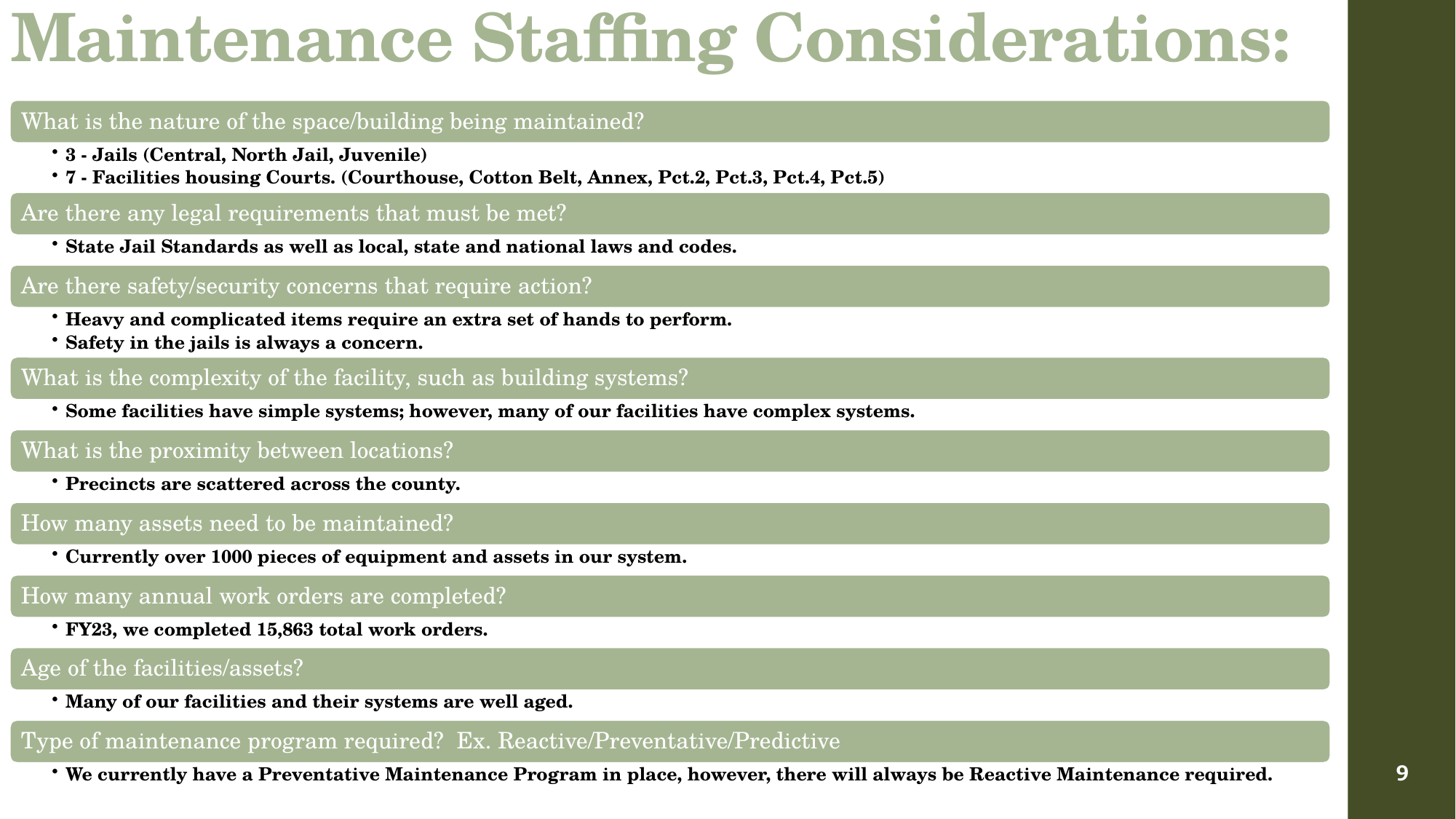

# Maintenance Staffing Considerations:
What is the nature of the space/building being maintained?
3 - Jails (Central, North Jail, Juvenile)
7 - Facilities housing Courts. (Courthouse, Cotton Belt, Annex, Pct.2, Pct.3, Pct.4, Pct.5)
Are there any legal requirements that must be met?
State Jail Standards as well as local, state and national laws and codes.
Are there safety/security concerns that require action?
Heavy and complicated items require an extra set of hands to perform.
Safety in the jails is always a concern.
What is the complexity of the facility, such as building systems?
Some facilities have simple systems; however, many of our facilities have complex systems.
What is the proximity between locations?
Precincts are scattered across the county.
How many assets need to be maintained?
Currently over 1000 pieces of equipment and assets in our system.
How many annual work orders are completed?
FY23, we completed 15,863 total work orders.
Age of the facilities/assets?
Many of our facilities and their systems are well aged.
Type of maintenance program required?  Ex. Reactive/Preventative/Predictive
We currently have a Preventative Maintenance Program in place, however, there will always be Reactive Maintenance required.
9